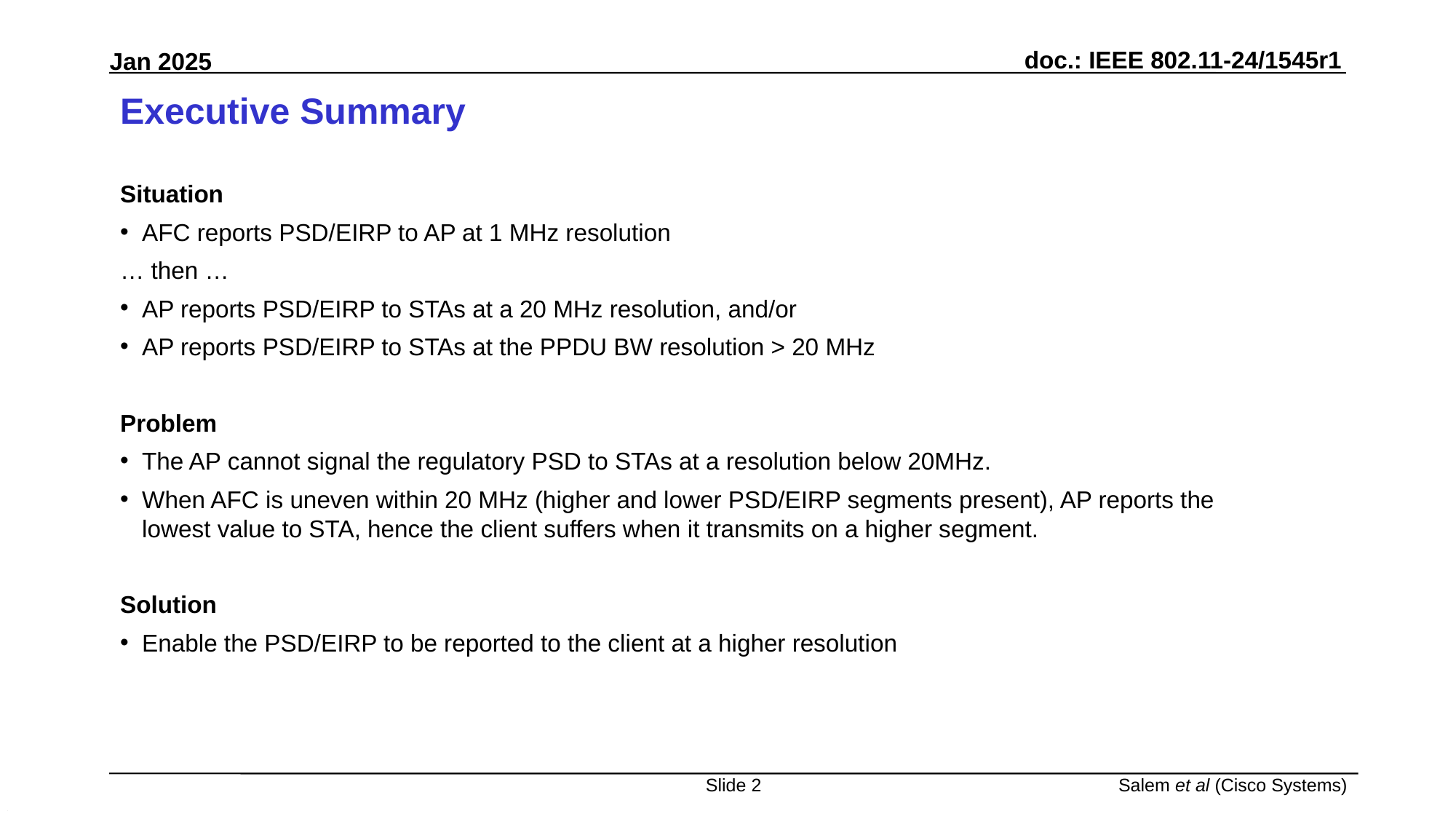

# Executive Summary
Situation
AFC reports PSD/EIRP to AP at 1 MHz resolution
… then …
AP reports PSD/EIRP to STAs at a 20 MHz resolution, and/or
AP reports PSD/EIRP to STAs at the PPDU BW resolution > 20 MHz

Problem
The AP cannot signal the regulatory PSD to STAs at a resolution below 20MHz.
When AFC is uneven within 20 MHz (higher and lower PSD/EIRP segments present), AP reports the lowest value to STA, hence the client suffers when it transmits on a higher segment.

Solution
Enable the PSD/EIRP to be reported to the client at a higher resolution

Slide 2
Salem et al (Cisco Systems)